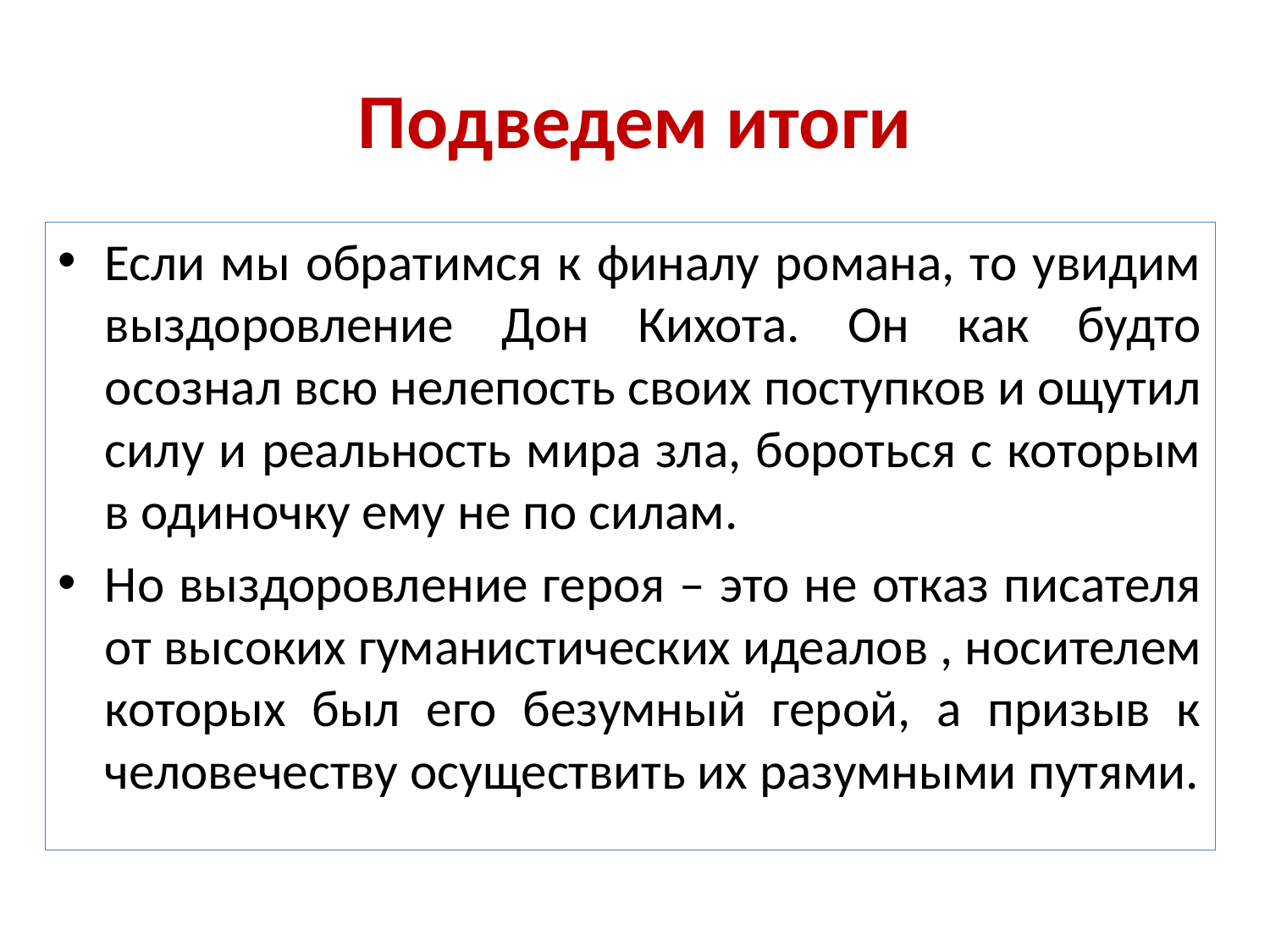

# Подведем итоги
Если мы обратимся к финалу романа, то увидим выздоровление Дон Кихота. Он как будто осознал всю нелепость своих поступков и ощутил силу и реальность мира зла, бороться с которым в одиночку ему не по силам.
Но выздоровление героя – это не отказ писателя от высоких гуманистических идеалов , носителем которых был его безумный герой, а призыв к человечеству осуществить их разумными путями.